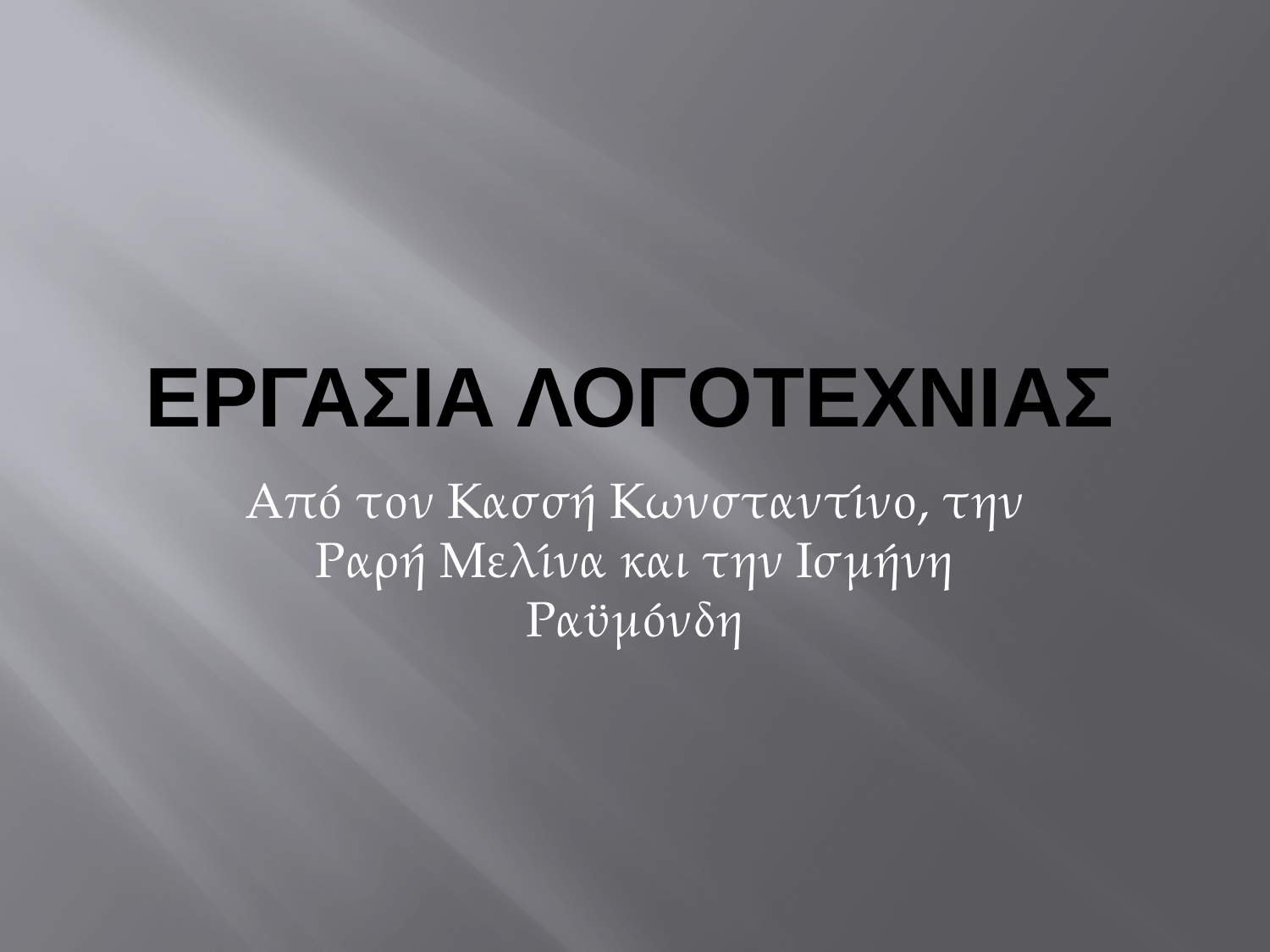

# ΕΡΓΑΣΙΑ ΛΟΓΟΤΕΧΝΙΑΣ
Από τον Κασσή Κωνσταντίνο, την Ραρή Μελίνα και την Ισμήνη Ραϋμόνδη